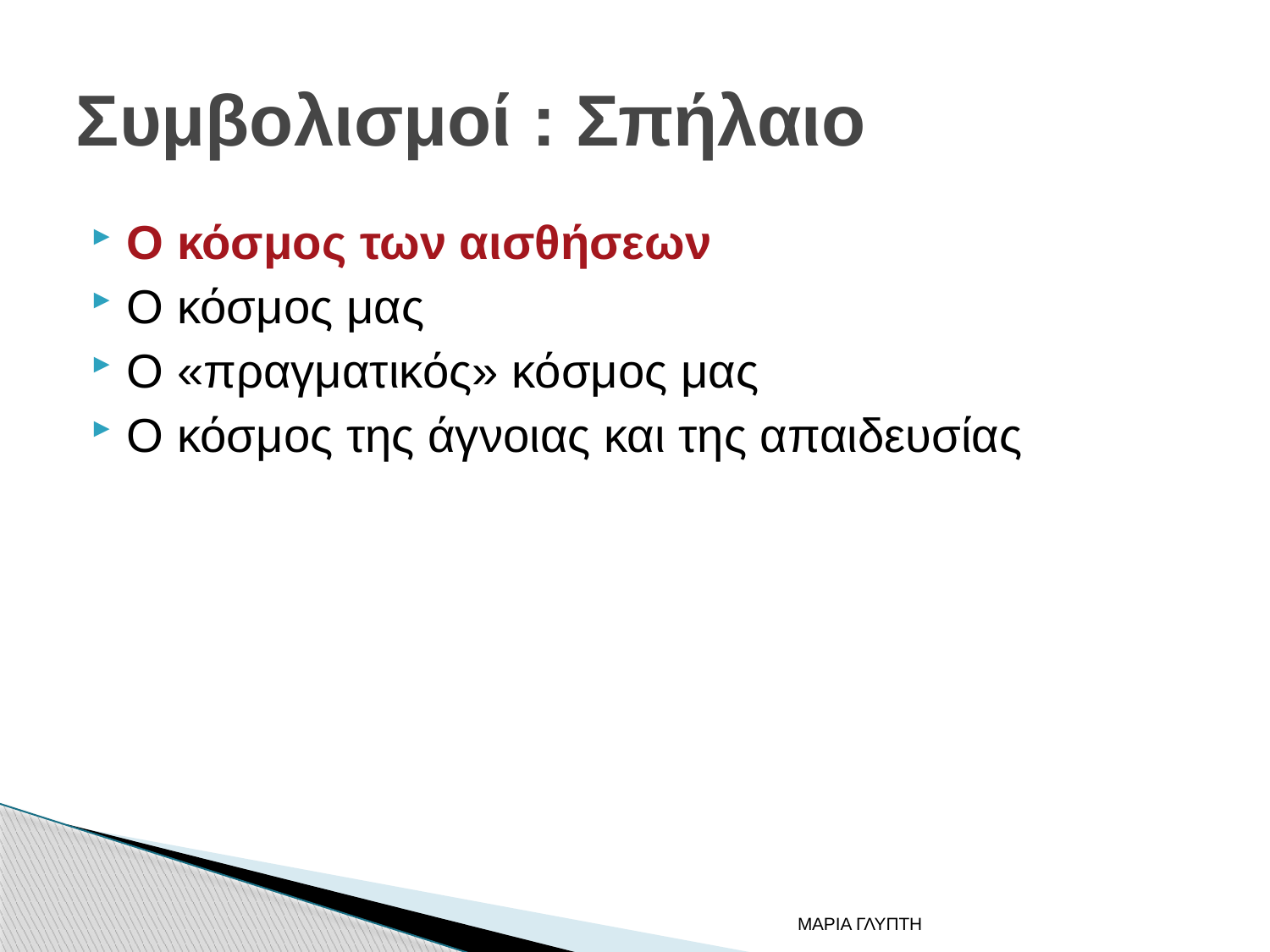

# Συμβολισμοί : Σπήλαιο
Ο κόσμος των αισθήσεων
Ο κόσμος μας
Ο «πραγματικός» κόσμος μας
Ο κόσμος της άγνοιας και της απαιδευσίας
ΜΑΡΙΑ ΓΛΥΠΤΗ